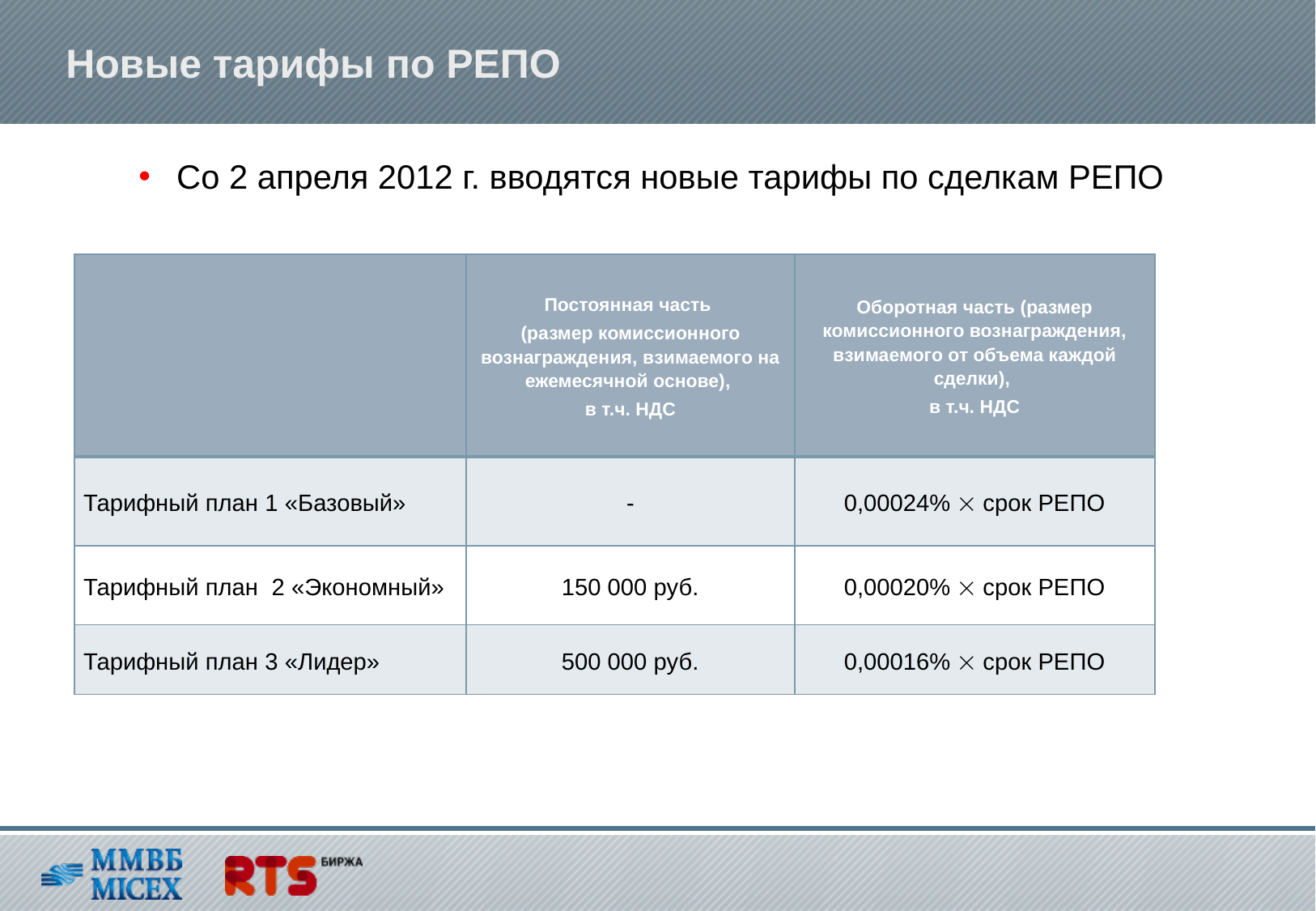

Новые тарифы по РЕПО
Cо 2 апреля 2012 г. вводятся новые тарифы по сделкам РЕПО

|  | Постоянная часть (размер комиссионного вознаграждения, взимаемого на ежемесячной основе), в т.ч. НДС | Оборотная часть (размер комиссионного вознаграждения, взимаемого от объема каждой сделки), в т.ч. НДС |
| --- | --- | --- |
| Тарифный план 1 «Базовый» | - | 0,00024% × срок РЕПО |
| Тарифный план 2 «Экономный» | 150 000 руб. | 0,00020% × срок РЕПО |
| Тарифный план 3 «Лидер» | 500 000 руб. | 0,00016% × срок РЕПО |